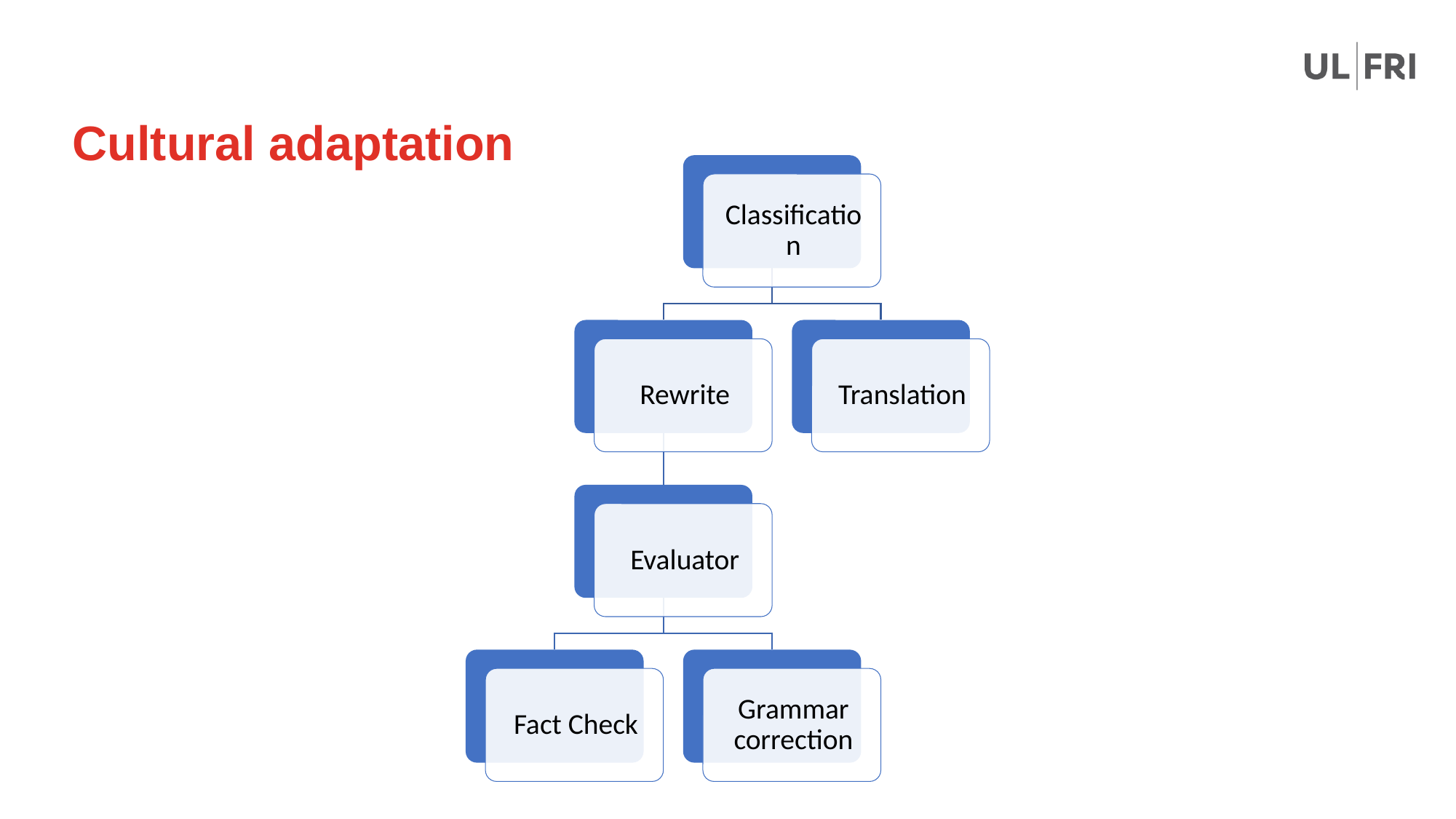

# Cultural adaptation
Classification
Rewrite
Evaluator
Fact Check
Grammar correction
Translation